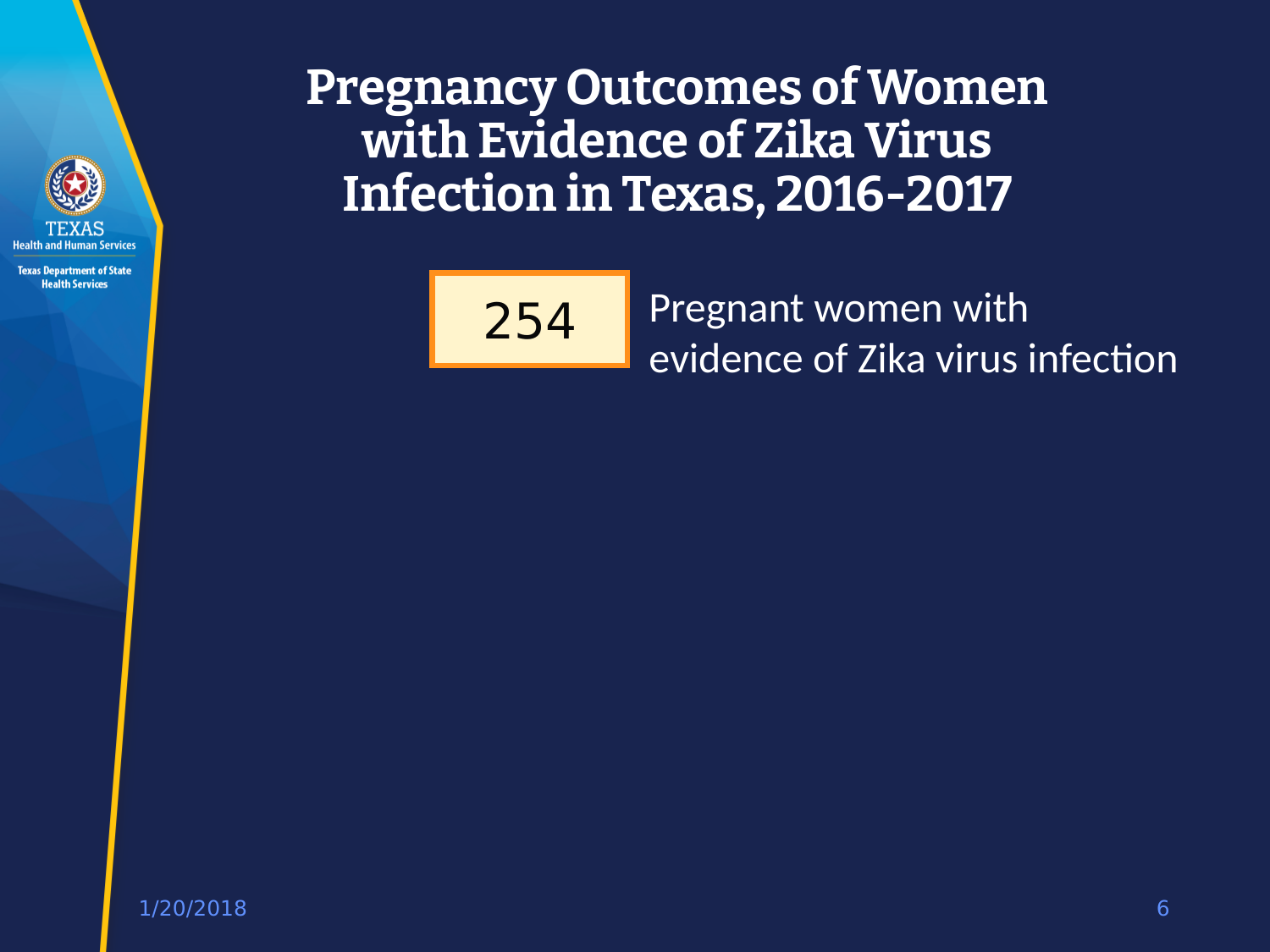

Pregnancy Outcomes of Women with Evidence of Zika Virus Infection in Texas, 2016-2017
254
Pregnant women with evidence of Zika virus infection
1/20/2018

6